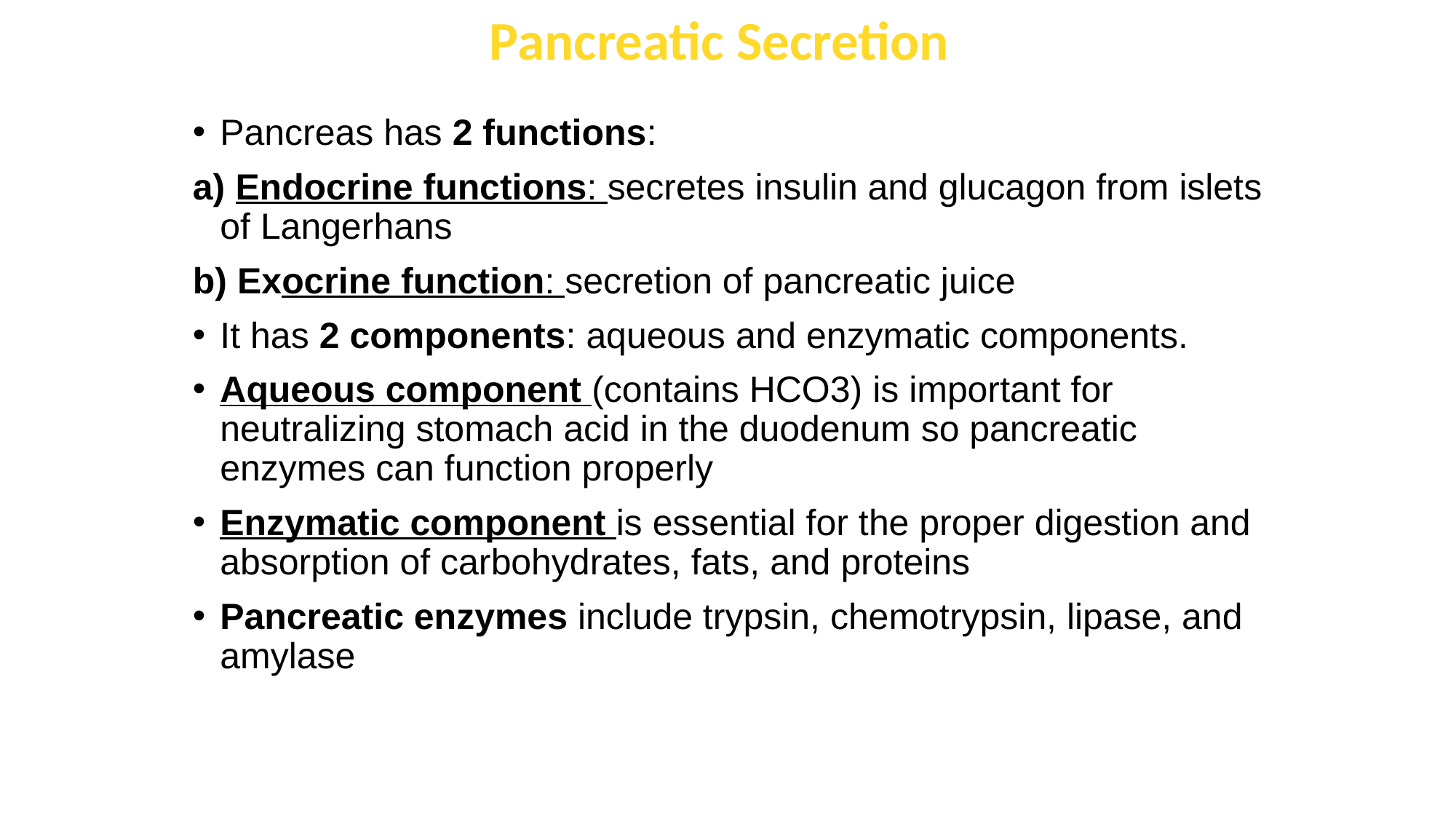

Pancreatic Secretion
Pancreas has 2 functions:
a) Endocrine functions: secretes insulin and glucagon from islets of Langerhans
b) Exocrine function: secretion of pancreatic juice
It has 2 components: aqueous and enzymatic components.
Aqueous component (contains HCO3) is important for neutralizing stomach acid in the duodenum so pancreatic enzymes can function properly
Enzymatic component is essential for the proper digestion and absorption of carbohydrates, fats, and proteins
Pancreatic enzymes include trypsin, chemotrypsin, lipase, and  amylase